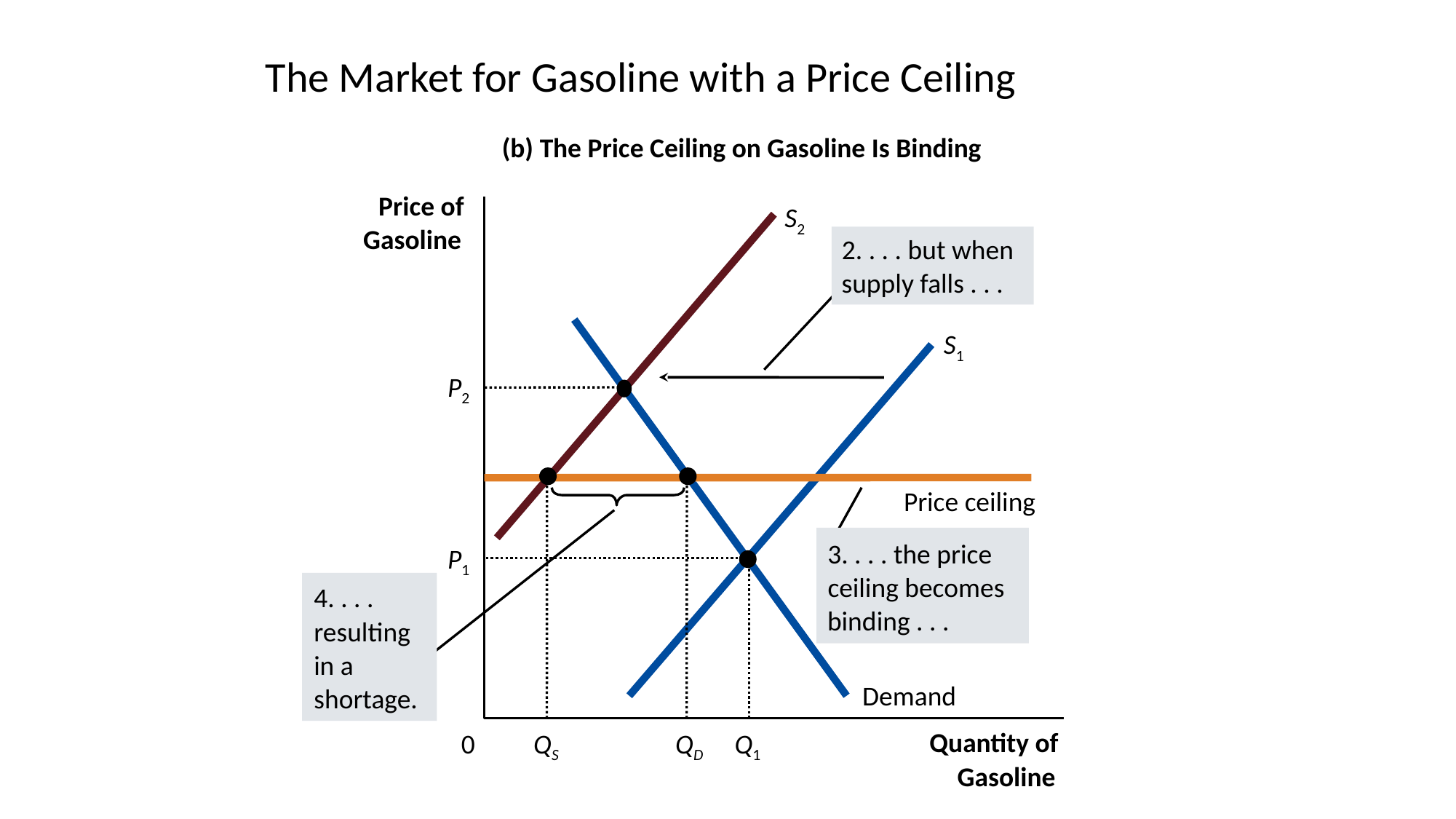

# The Market for Gasoline with a Price Ceiling
(b) The Price Ceiling on Gasoline Is Binding
Price of

S2

Gasoline

2. . . . but when
supply falls . . .

Demand
S1

P2

QS

QD

Price ceiling

3. . . . the price
ceiling becomes
binding . . .

4. . . .
resulting
in a
shortage.
P1

Q1
Quantity of
0
Gasoline